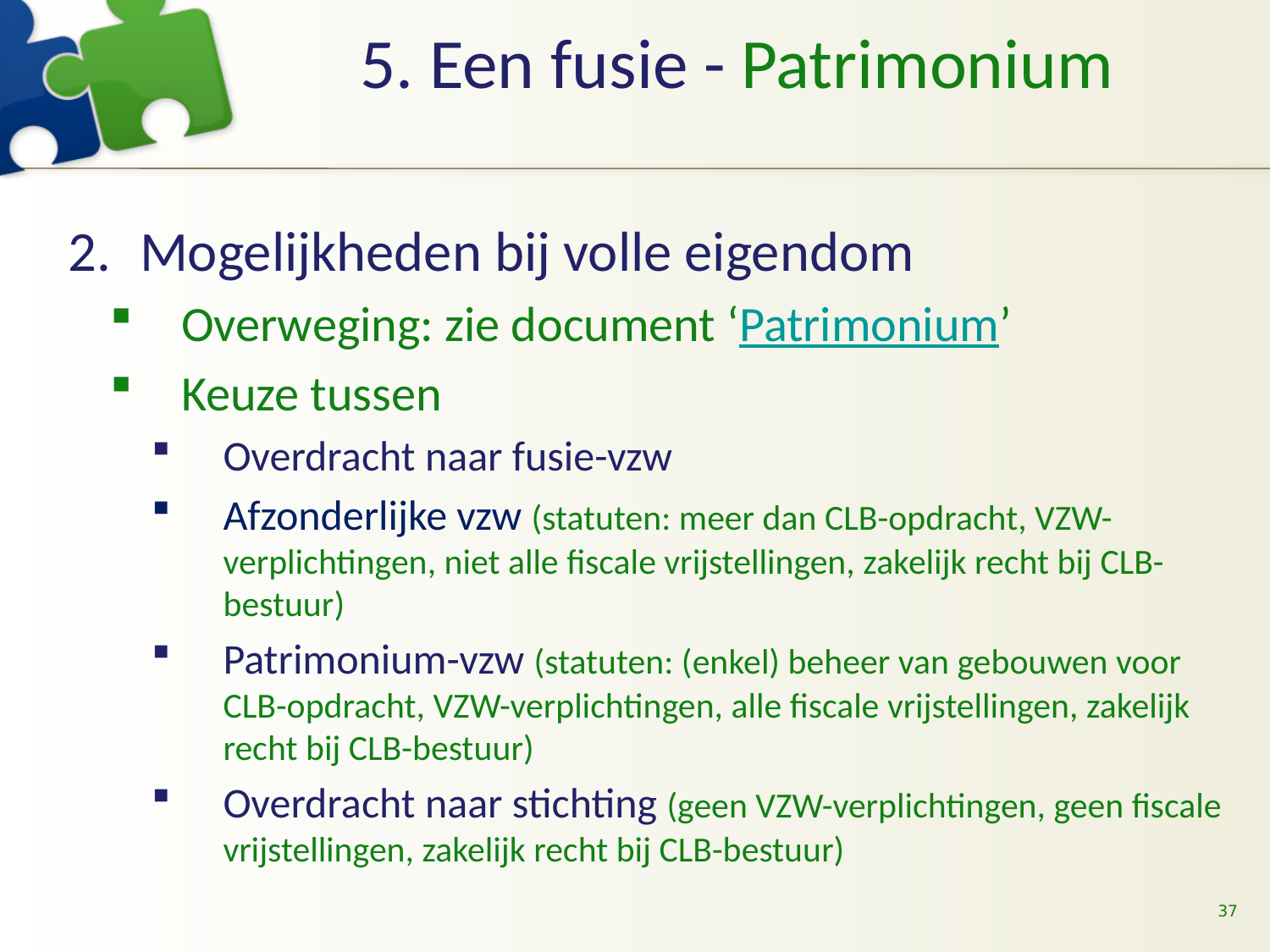

# 5. Een fusie - Patrimonium
Mogelijkheden bij volle eigendom
Overweging: zie document ‘Patrimonium’
Keuze tussen
Overdracht naar fusie-vzw
Afzonderlijke vzw (statuten: meer dan CLB-opdracht, VZW-verplichtingen, niet alle fiscale vrijstellingen, zakelijk recht bij CLB-bestuur)
Patrimonium-vzw (statuten: (enkel) beheer van gebouwen voor CLB-opdracht, VZW-verplichtingen, alle fiscale vrijstellingen, zakelijk recht bij CLB-bestuur)
Overdracht naar stichting (geen VZW-verplichtingen, geen fiscale vrijstellingen, zakelijk recht bij CLB-bestuur)

37